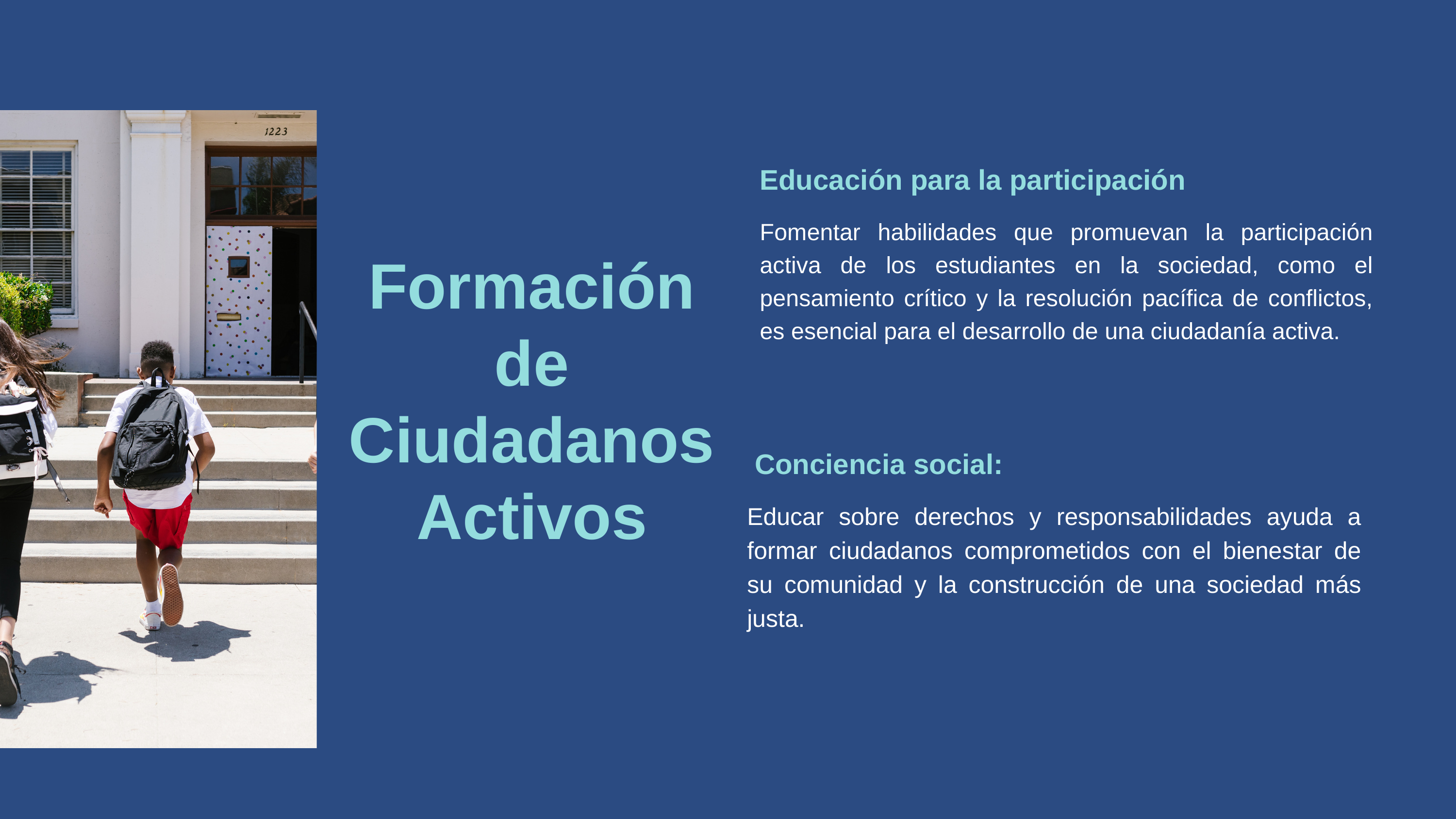

Educación para la participación
Fomentar habilidades que promuevan la participación activa de los estudiantes en la sociedad, como el pensamiento crítico y la resolución pacífica de conflictos, es esencial para el desarrollo de una ciudadanía activa.
Formación de Ciudadanos Activos
 Conciencia social:
Educar sobre derechos y responsabilidades ayuda a formar ciudadanos comprometidos con el bienestar de su comunidad y la construcción de una sociedad más justa.